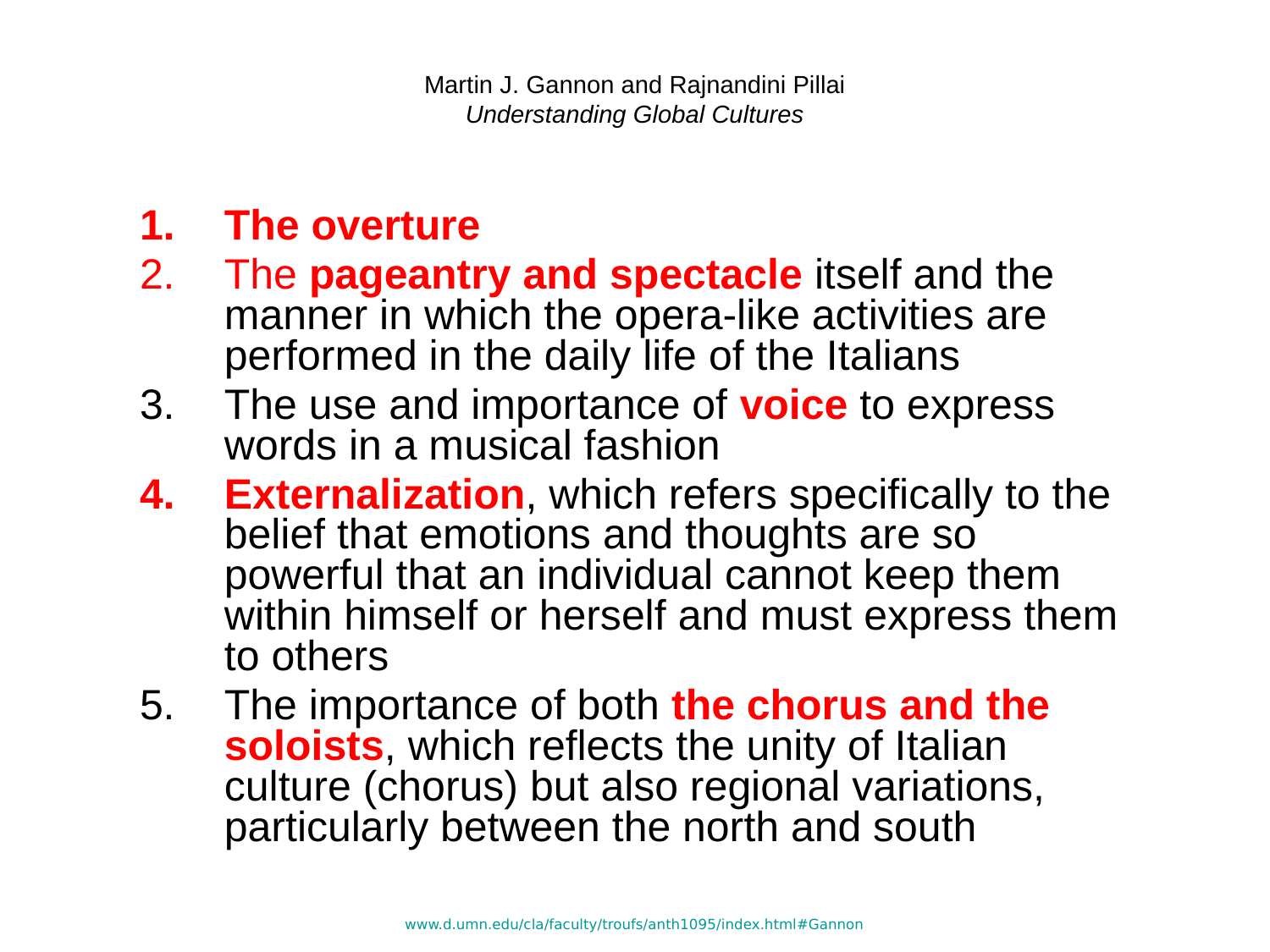

# Martin J. Gannon and Rajnandini Pillai Understanding Global Cultures
The overture
The pageantry and spectacle itself and the manner in which the opera-like activities are performed in the daily life of the Italians
The use and importance of voice to express words in a musical fashion
Externalization, which refers specifically to the belief that emotions and thoughts are so powerful that an individual cannot keep them within himself or herself and must express them to others
The importance of both the chorus and the soloists, which reflects the unity of Italian culture (chorus) but also regional variations, particularly between the north and south
www.d.umn.edu/cla/faculty/troufs/anth1095/index.html#Gannon